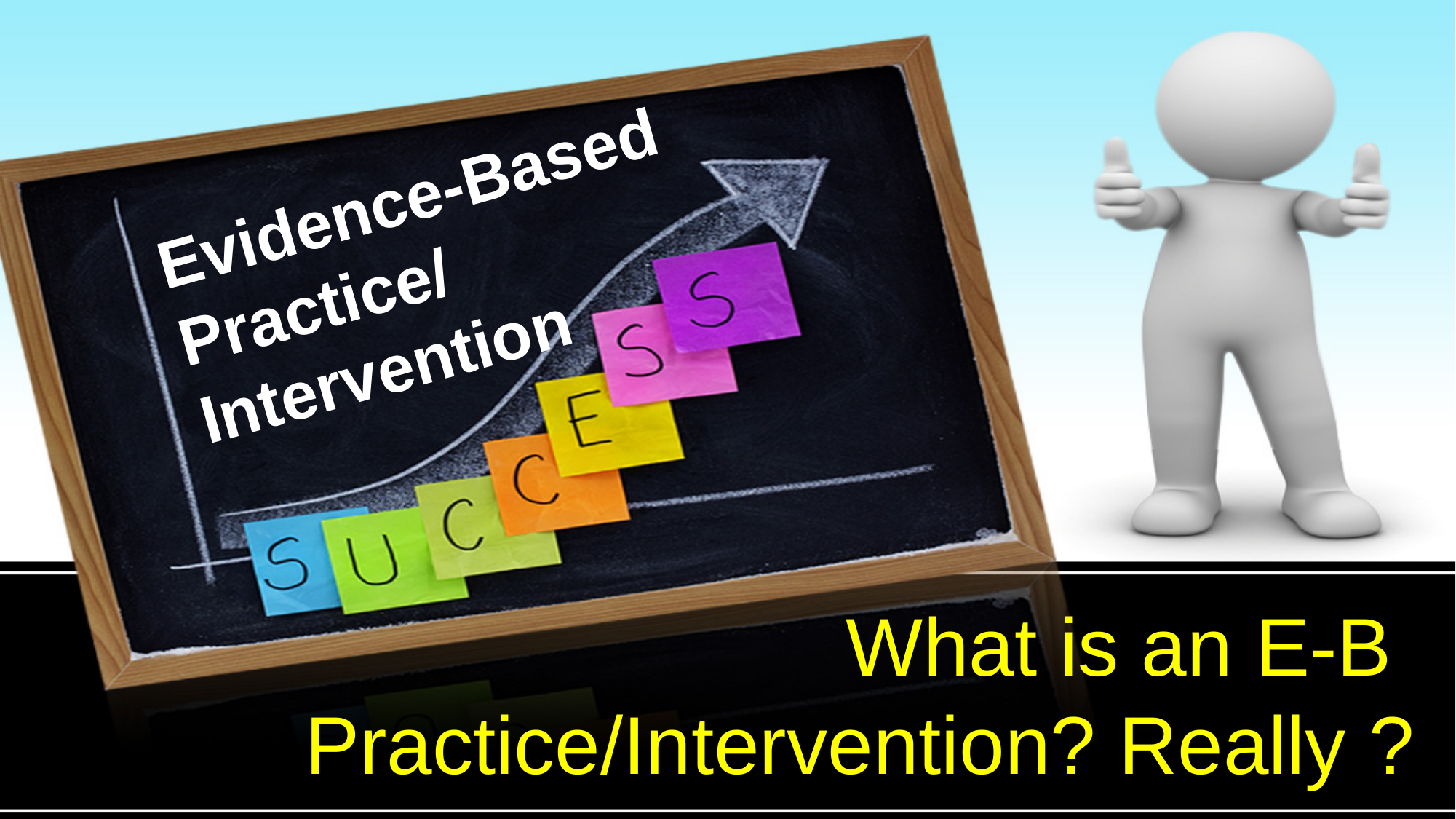

# Evidence-Based Practice/ Intervention
What is an E-B
Practice/Intervention? Really ?